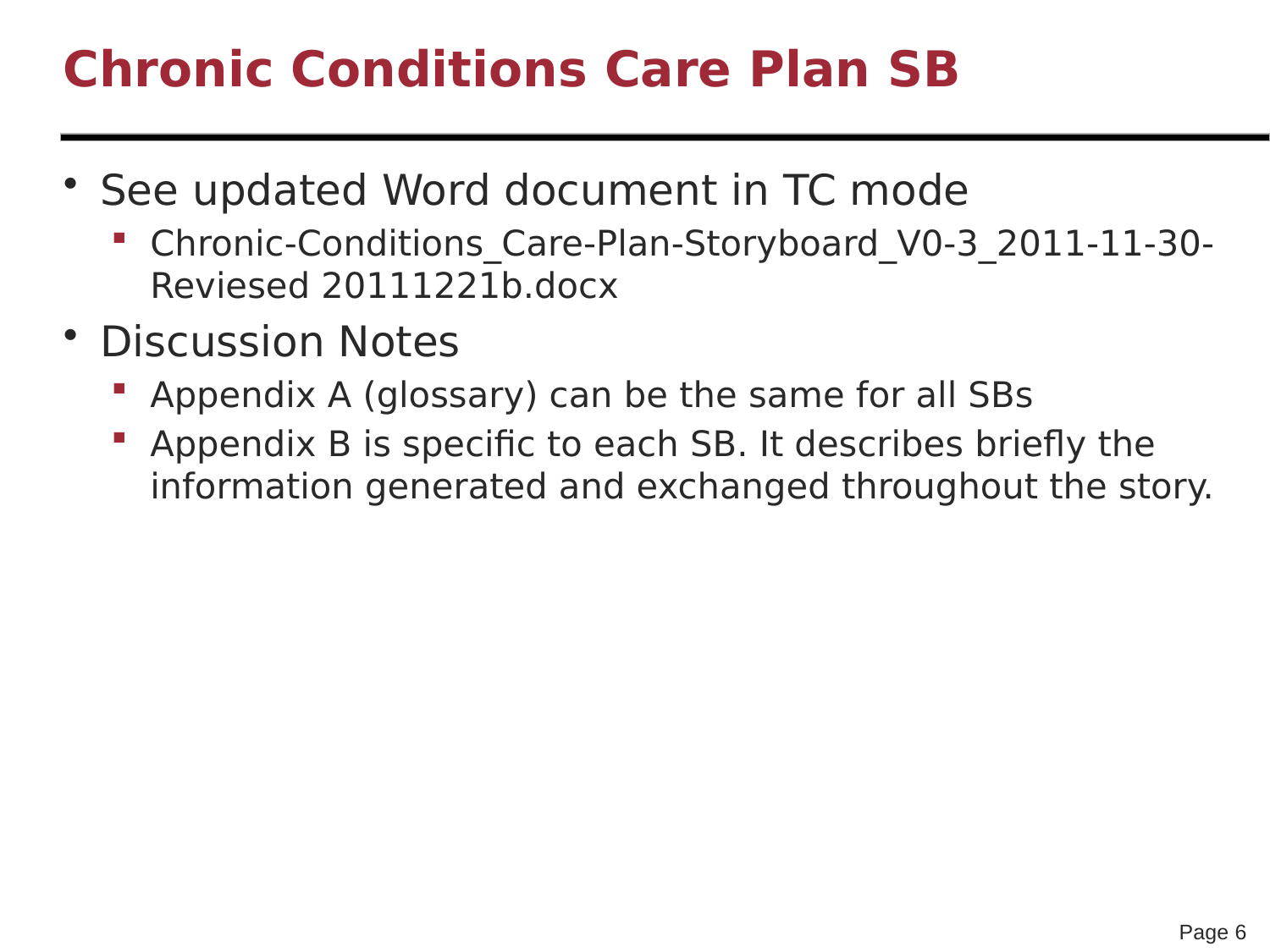

# Chronic Conditions Care Plan SB
See updated Word document in TC mode
Chronic-Conditions_Care-Plan-Storyboard_V0-3_2011-11-30-Reviesed 20111221b.docx
Discussion Notes
Appendix A (glossary) can be the same for all SBs
Appendix B is specific to each SB. It describes briefly the information generated and exchanged throughout the story.